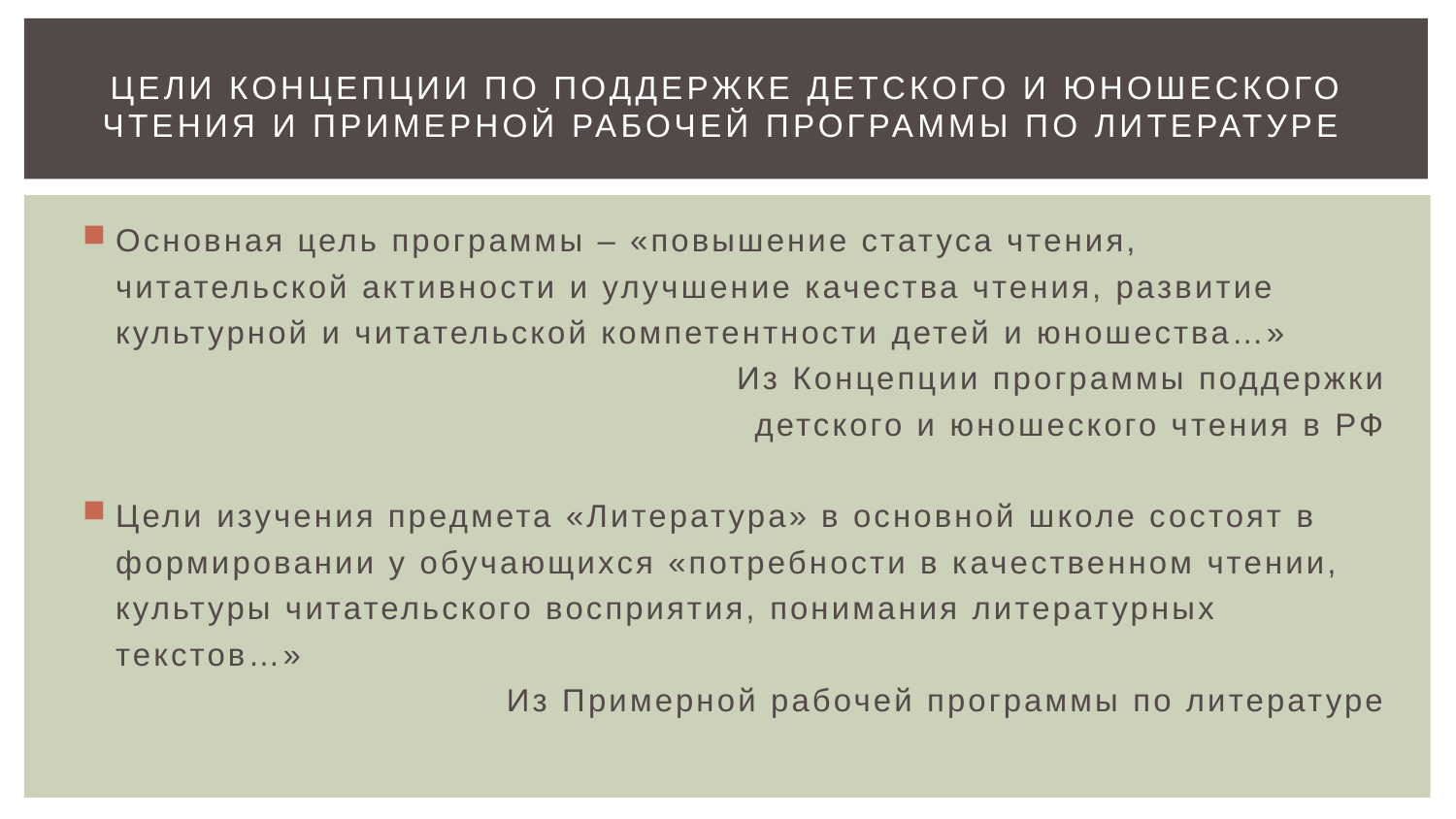

# Цели Концепции по поддержке детского и юношеского чтения и Примерной рабочей программы по литературе
Основная цель программы – «повышение статуса чтения, читательской активности и улучшение качества чтения, развитие культурной и читательской компетентности детей и юношества…»
Из Концепции программы поддержки
 детского и юношеского чтения в РФ

Цели изучения предмета «Литература» в основной школе состоят в формировании у обучающихся «потребности в качественном чтении, культуры читательского восприятия, понимания литературных текстов…»
Из Примерной рабочей программы по литературе